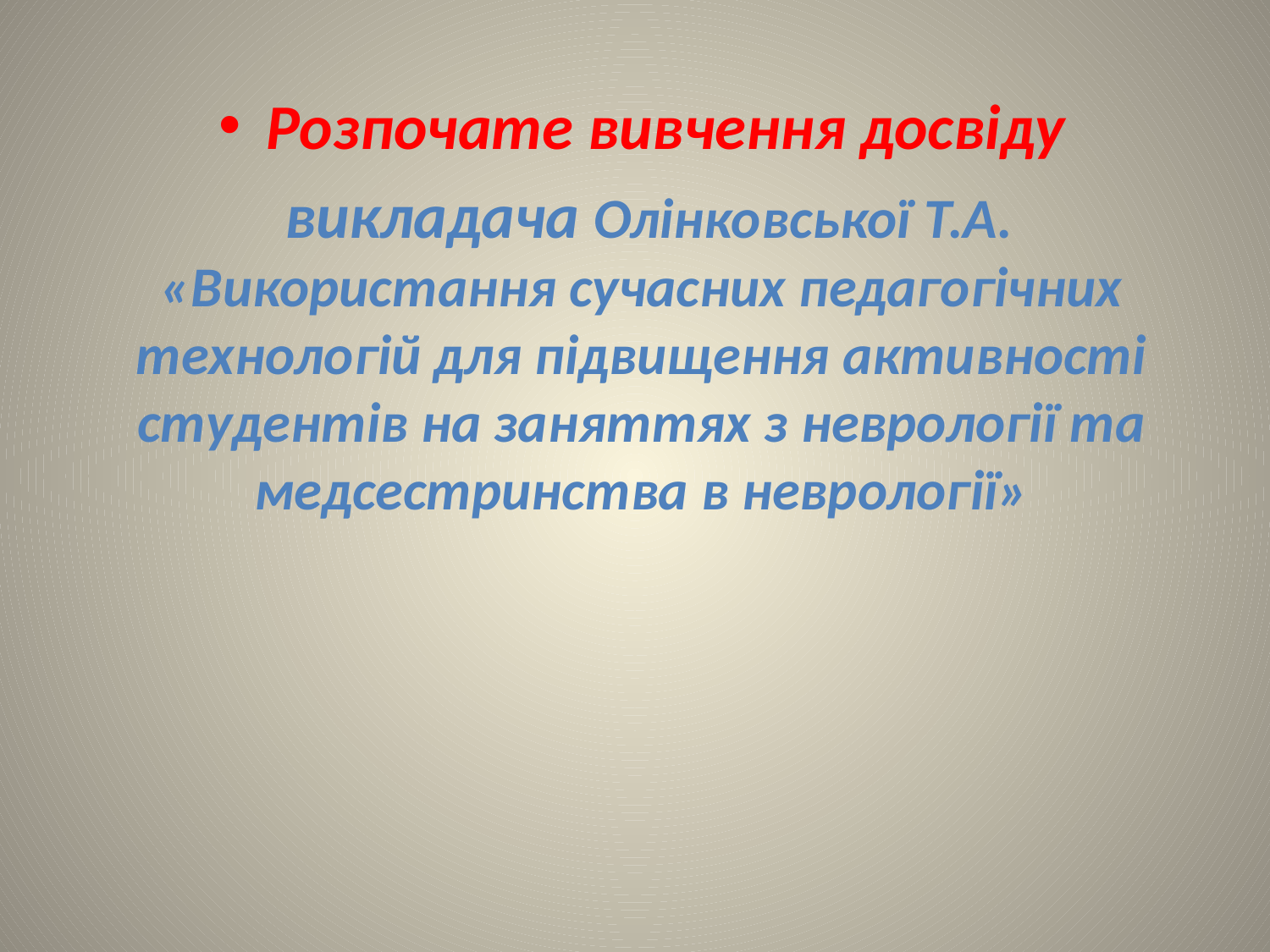

Розпочате вивчення досвіду
 викладача Олінковської Т.А. «Використання сучасних педагогічних технологій для підвищення активності студентів на заняттях з неврології та медсестринства в неврології»